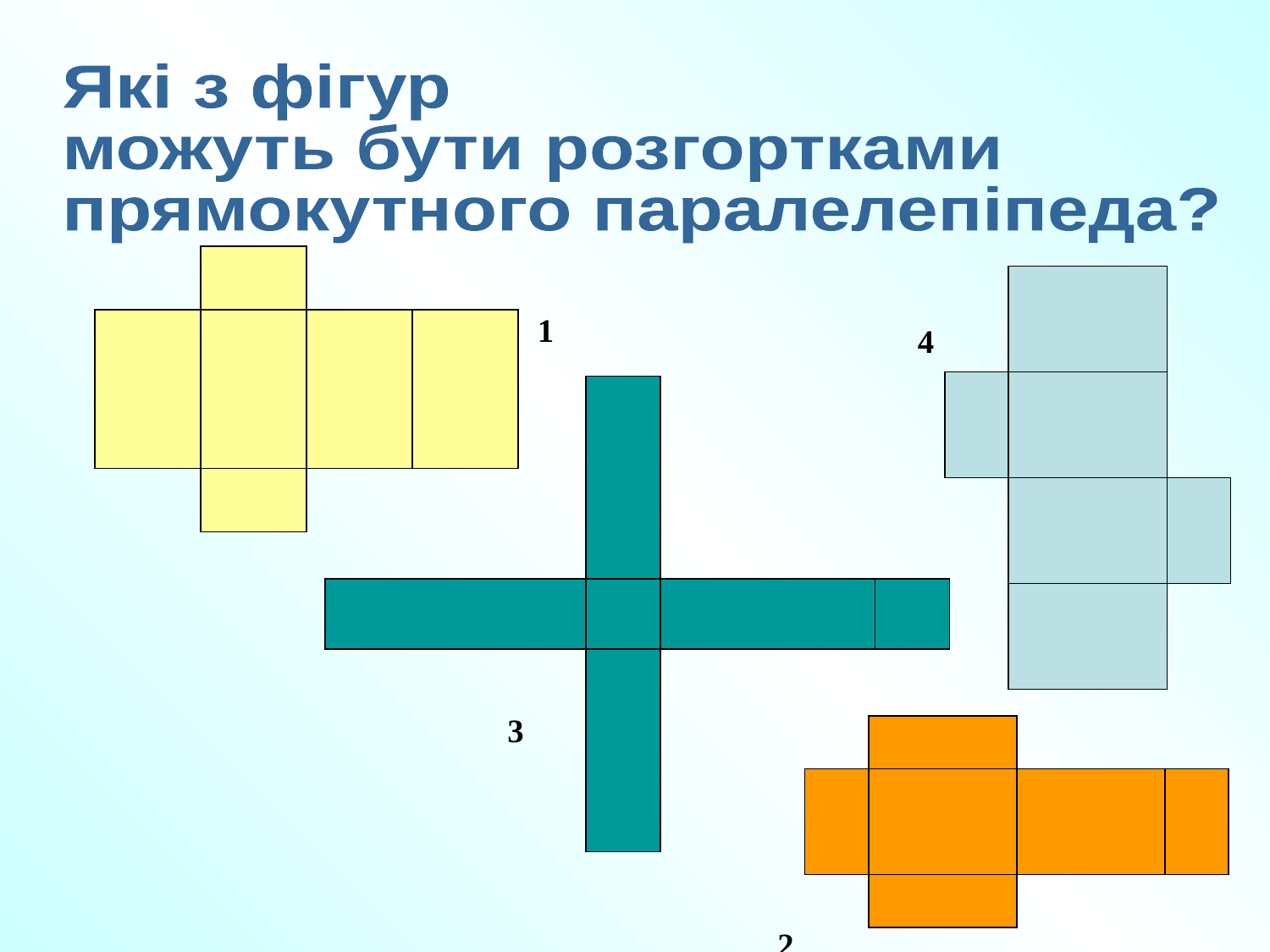

Які з фігур
можуть бути розгортками
прямокутного паралелепіпеда?

1

4

3

2